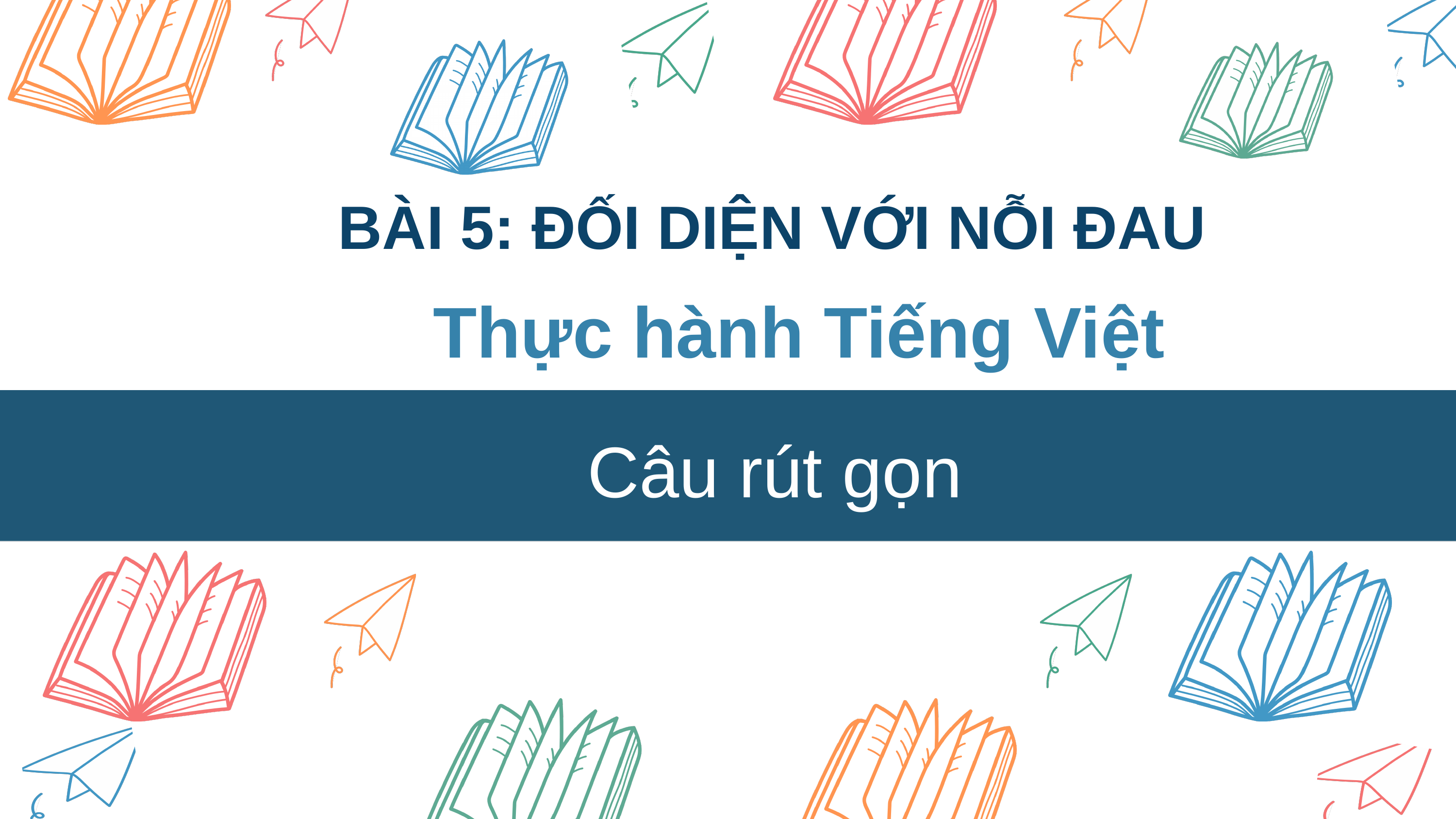

BÀI 5: ĐỐI DIỆN VỚI NỖI ĐAU
Thực hành Tiếng Việt
Essay Question

Câu rút gọn